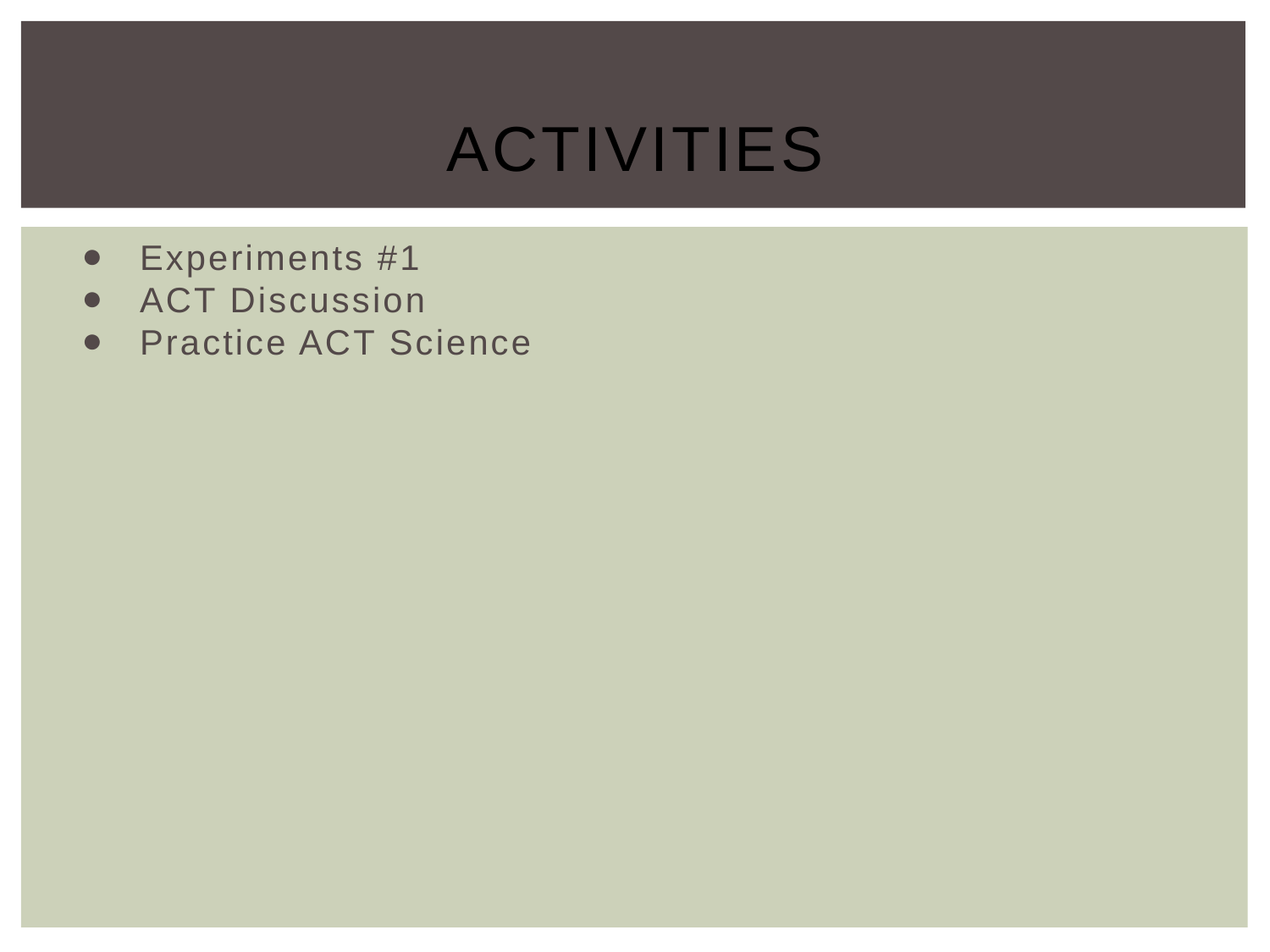

# Activities
Experiments #1
ACT Discussion
Practice ACT Science